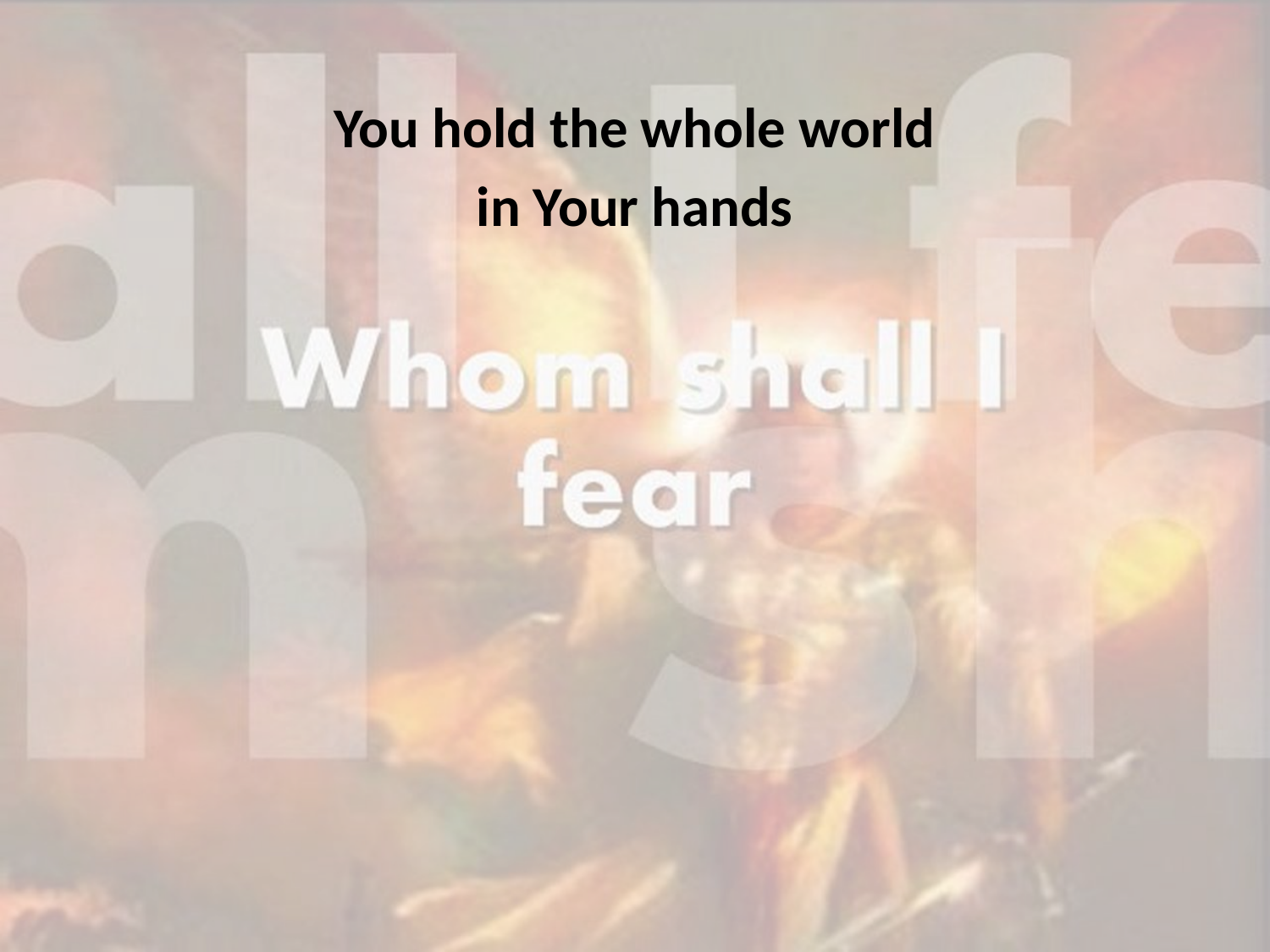

You hold the whole world
in Your hands